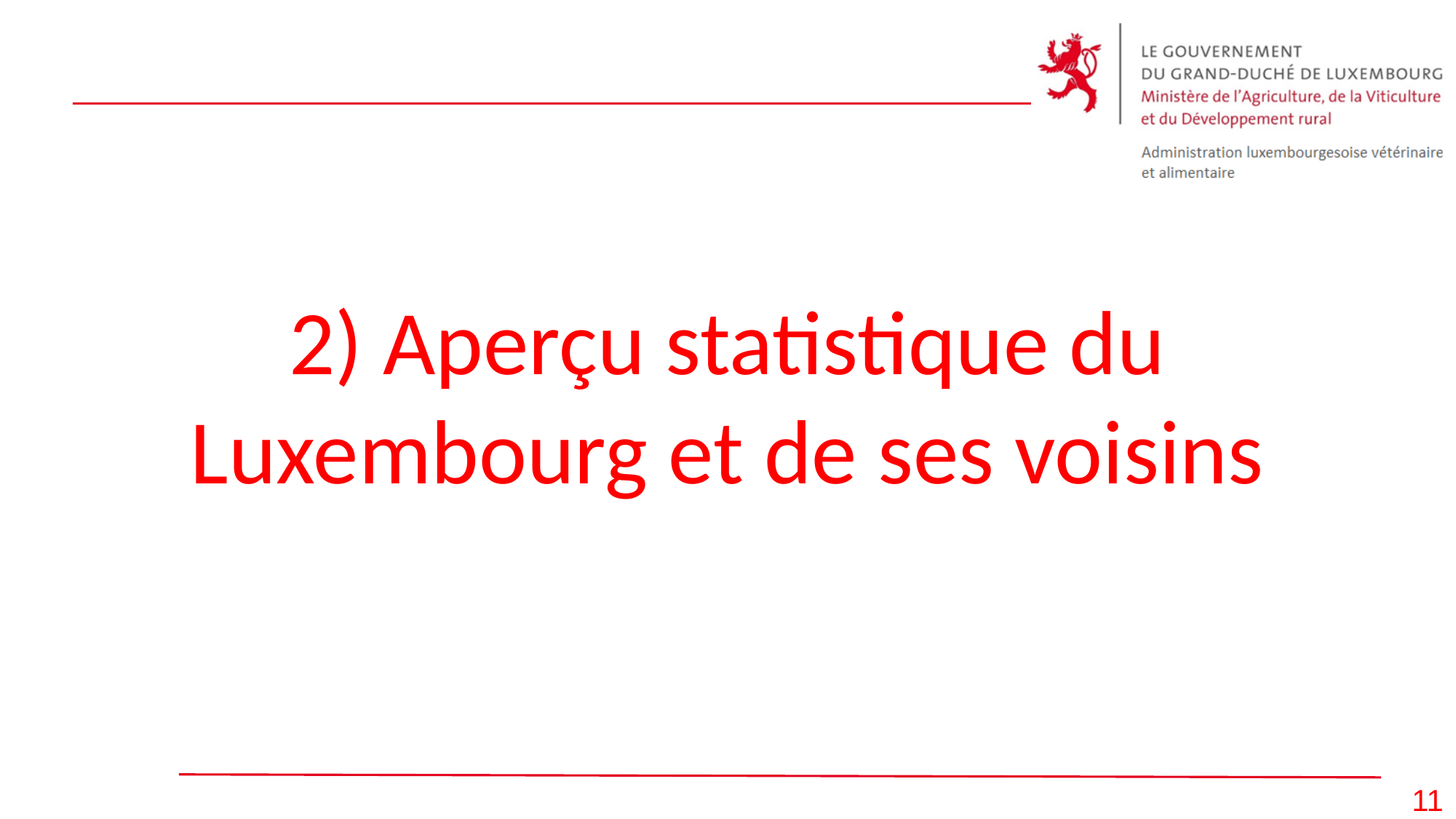

# 2) Aperçu statistique du Luxembourg et de ses voisins
11